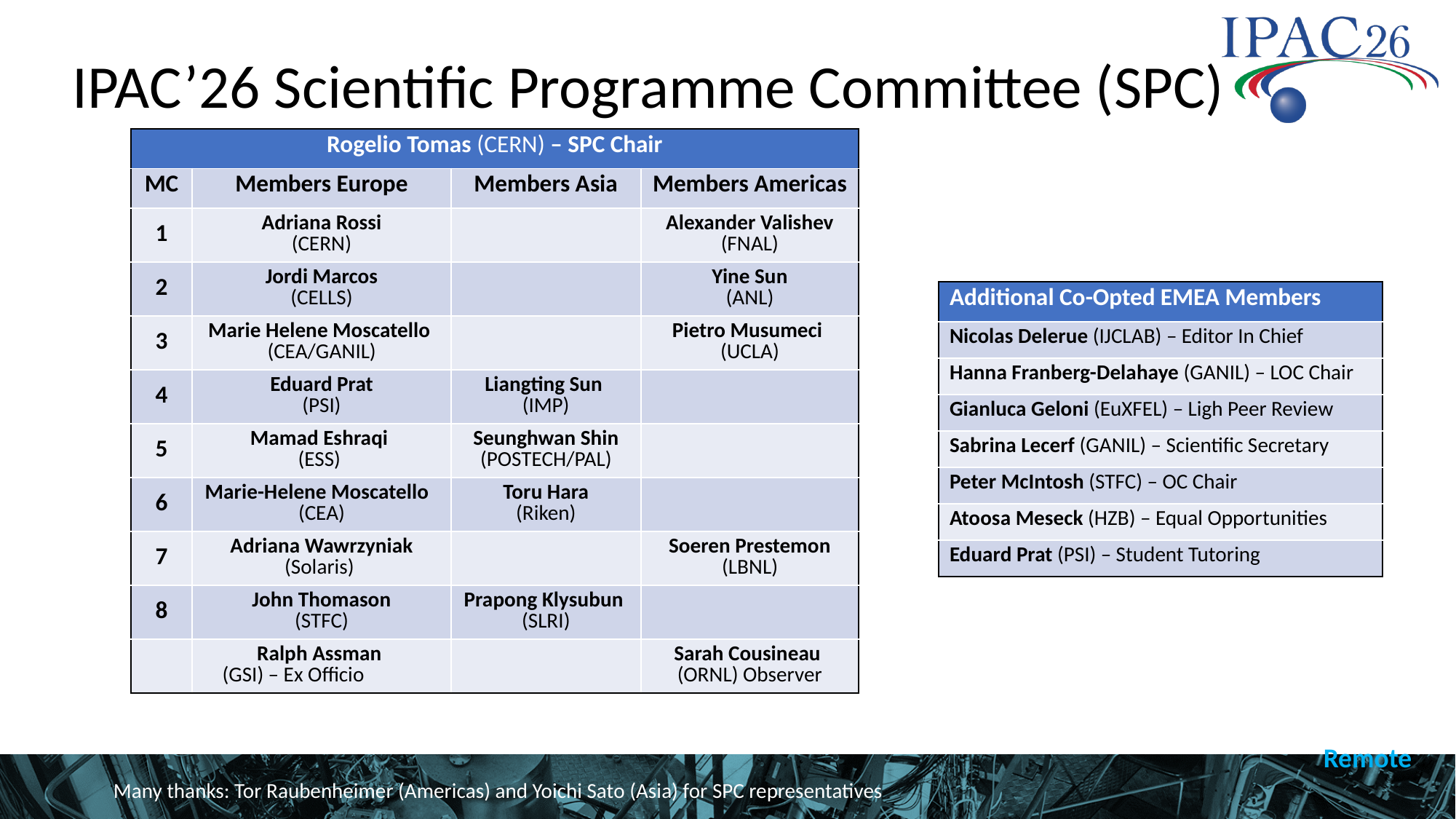

# IPAC’26 Scientific Programme Committee (SPC)
| Rogelio Tomas (CERN) – SPC Chair |  |  |  |
| --- | --- | --- | --- |
| MC | Members Europe | Members Asia | Members Americas |
| 1 | Adriana Rossi (CERN) |  | Alexander Valishev (FNAL) |
| 2 | Jordi Marcos (CELLS) |  | Yine Sun (ANL) |
| 3 | Marie Helene Moscatello (CEA/GANIL) |  | Pietro Musumeci (UCLA) |
| 4 | Eduard Prat (PSI) | Liangting Sun (IMP) |  |
| 5 | Mamad Eshraqi (ESS) | Seunghwan Shin (POSTECH/PAL) |  |
| 6 | Marie-Helene Moscatello (CEA) | Toru Hara (Riken) |  |
| 7 | Adriana Wawrzyniak (Solaris) |  | Soeren Prestemon (LBNL) |
| 8 | John Thomason (STFC) | Prapong Klysubun (SLRI) |  |
|  | Ralph Assman (GSI) – Ex Officio |  | Sarah Cousineau (ORNL) Observer |
| Additional Co-Opted EMEA Members |
| --- |
| Nicolas Delerue (IJCLAB) – Editor In Chief |
| Hanna Franberg-Delahaye (GANIL) – LOC Chair |
| Gianluca Geloni (EuXFEL) – Ligh Peer Review |
| Sabrina Lecerf (GANIL) – Scientific Secretary |
| Peter McIntosh (STFC) – OC Chair |
| Atoosa Meseck (HZB) – Equal Opportunities |
| Eduard Prat (PSI) – Student Tutoring |
Remote
Many thanks: Tor Raubenheimer (Americas) and Yoichi Sato (Asia) for SPC representatives